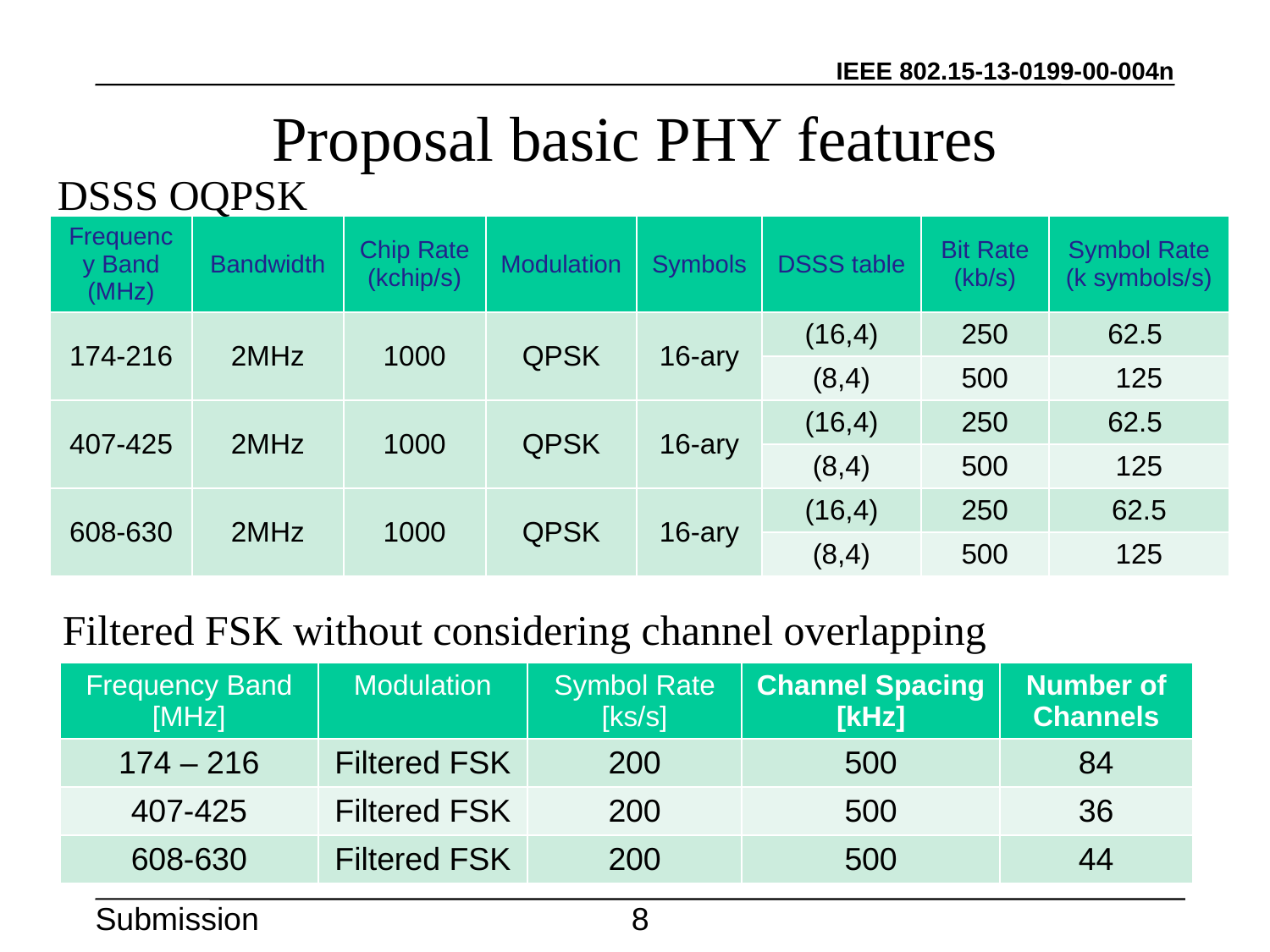

# Proposal basic PHY features
DSSS OQPSK
| Frequency Band (MHz) | Bandwidth | Chip Rate (kchip/s) | Modulation | Symbols | DSSS table | Bit Rate (kb/s) | Symbol Rate (k symbols/s) |
| --- | --- | --- | --- | --- | --- | --- | --- |
| 174-216 | 2MHz | 1000 | QPSK | 16-ary | (16,4) | 250 | 62.5 |
|  |  |  |  |  | (8,4) | 500 | 125 |
| 407-425 | 2MHz | 1000 | QPSK | 16-ary | (16,4) | 250 | 62.5 |
|  |  |  |  |  | (8,4) | 500 | 125 |
| 608-630 | 2MHz | 1000 | QPSK | 16-ary | (16,4) | 250 | 62.5 |
|  |  |  |  |  | (8,4) | 500 | 125 |
Filtered FSK without considering channel overlapping
| Frequency Band [MHz] | Modulation | Symbol Rate [ks/s] | Channel Spacing [kHz] | Number of Channels |
| --- | --- | --- | --- | --- |
| 174 – 216 | Filtered FSK | 200 | 500 | 84 |
| 407-425 | Filtered FSK | 200 | 500 | 36 |
| 608-630 | Filtered FSK | 200 | 500 | 44 |
8